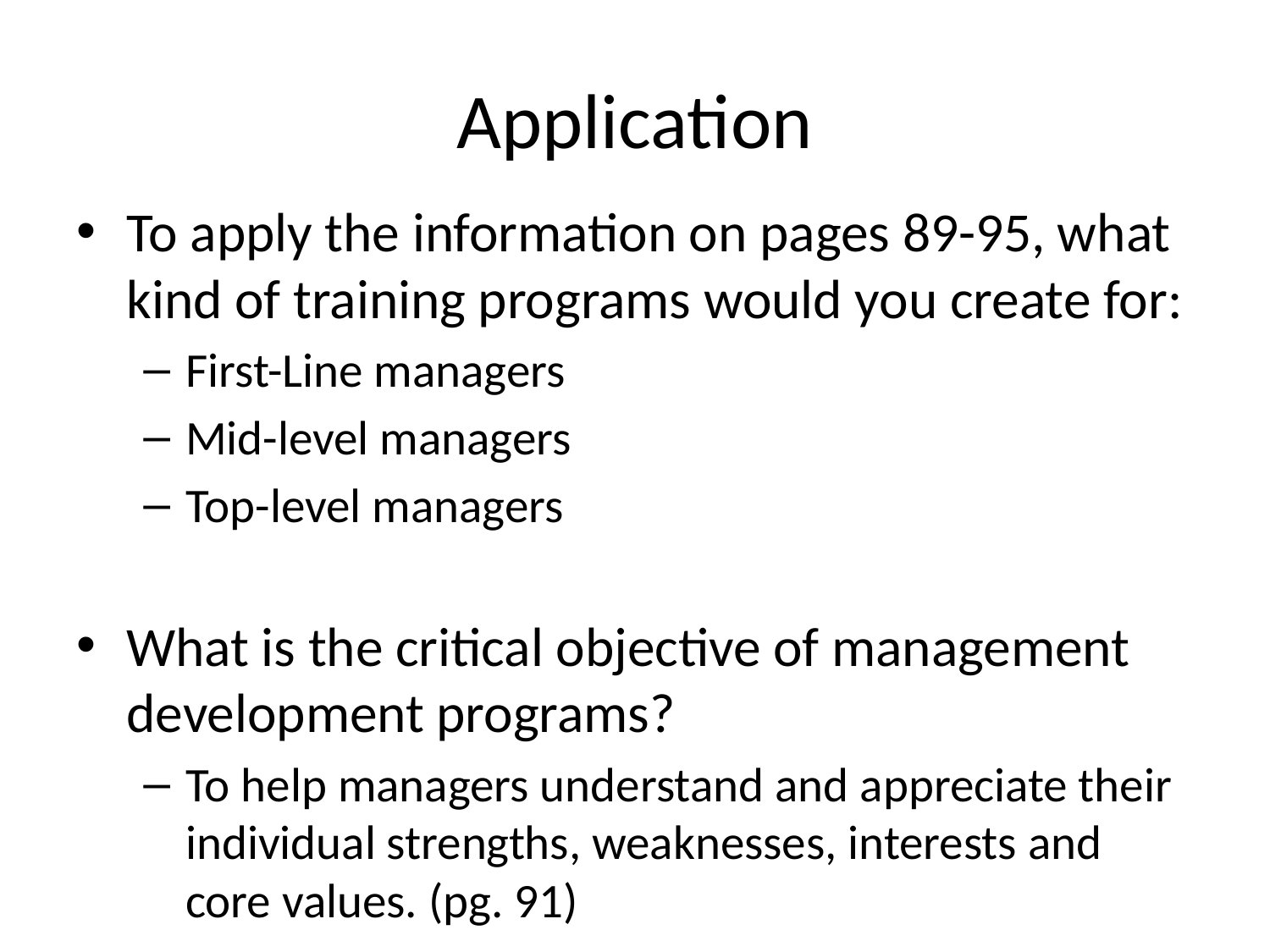

# Application
To apply the information on pages 89-95, what kind of training programs would you create for:
First-Line managers
Mid-level managers
Top-level managers

What is the critical objective of management development programs?
To help managers understand and appreciate their individual strengths, weaknesses, interests and core values. (pg. 91)